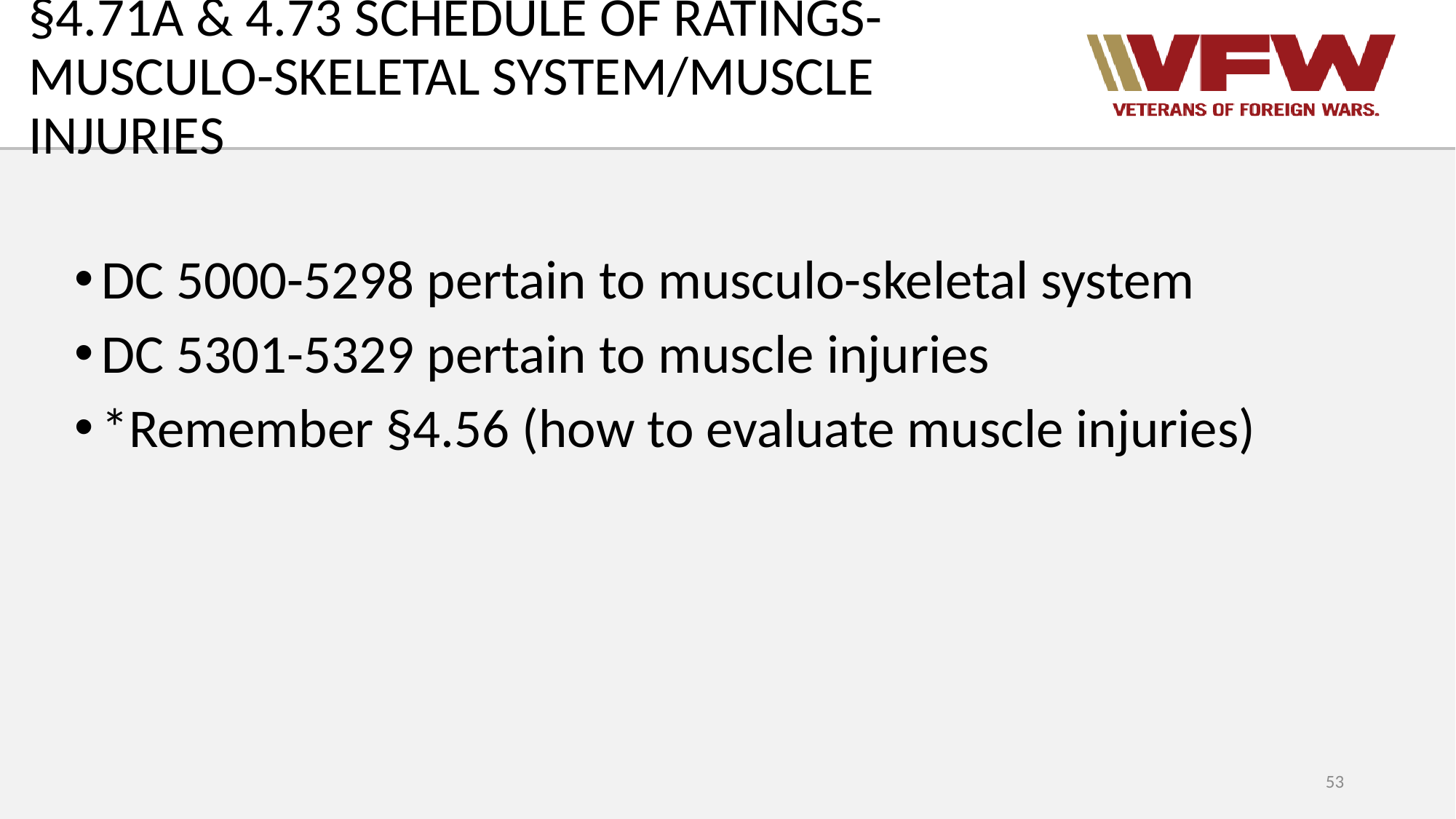

# §4.71A & 4.73 SCHEDULE OF RATINGS- MUSCULO-SKELETAL SYSTEM/MUSCLE INJURIES
DC 5000-5298 pertain to musculo-skeletal system
DC 5301-5329 pertain to muscle injuries
*Remember §4.56 (how to evaluate muscle injuries)
53